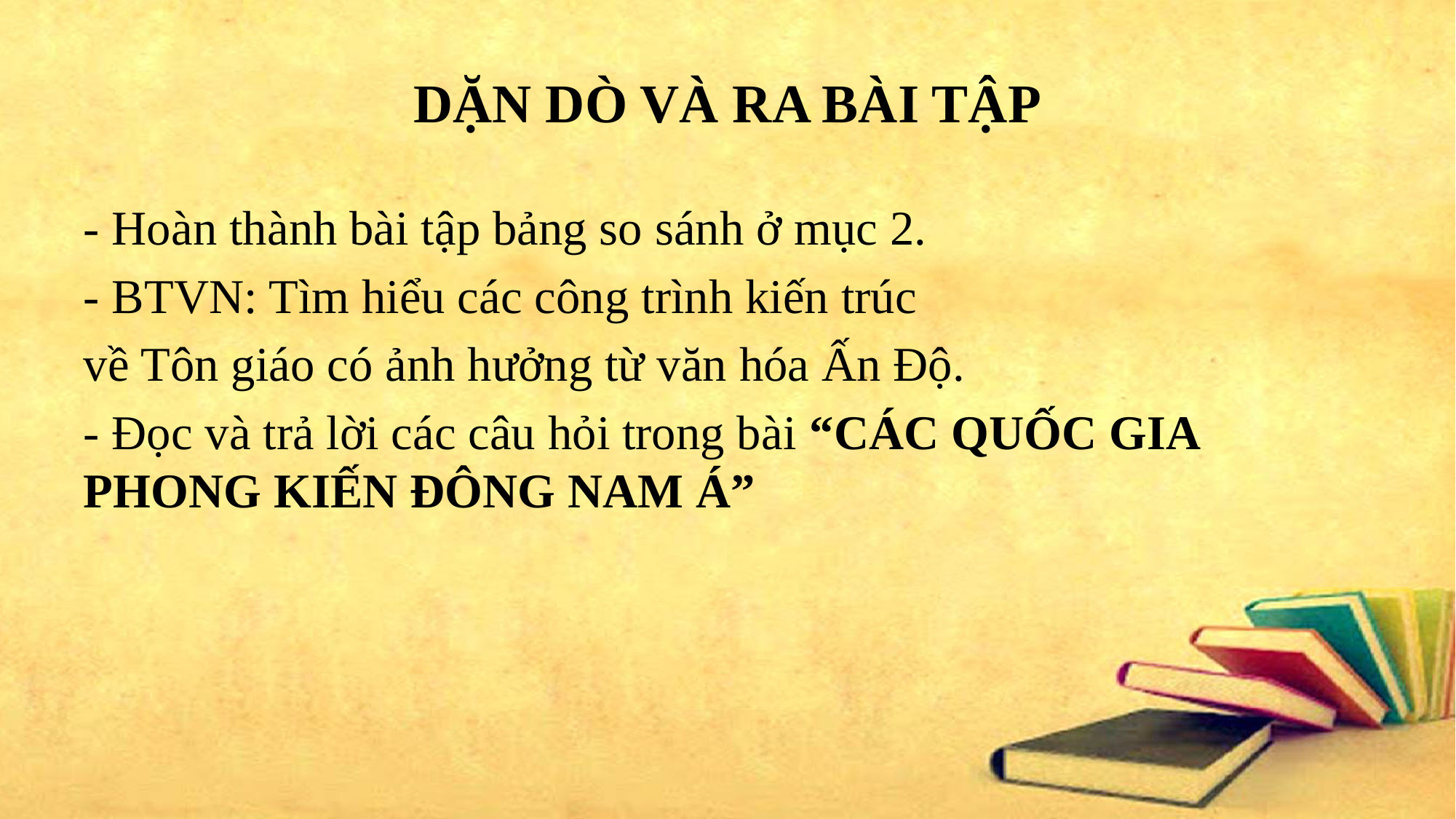

# DẶN DÒ VÀ RA BÀI TẬP
- Hoàn thành bài tập bảng so sánh ở mục 2.
- BTVN: Tìm hiểu các công trình kiến trúc
về Tôn giáo có ảnh hưởng từ văn hóa Ấn Độ.
- Đọc và trả lời các câu hỏi trong bài “CÁC QUỐC GIA PHONG KIẾN ĐÔNG NAM Á”